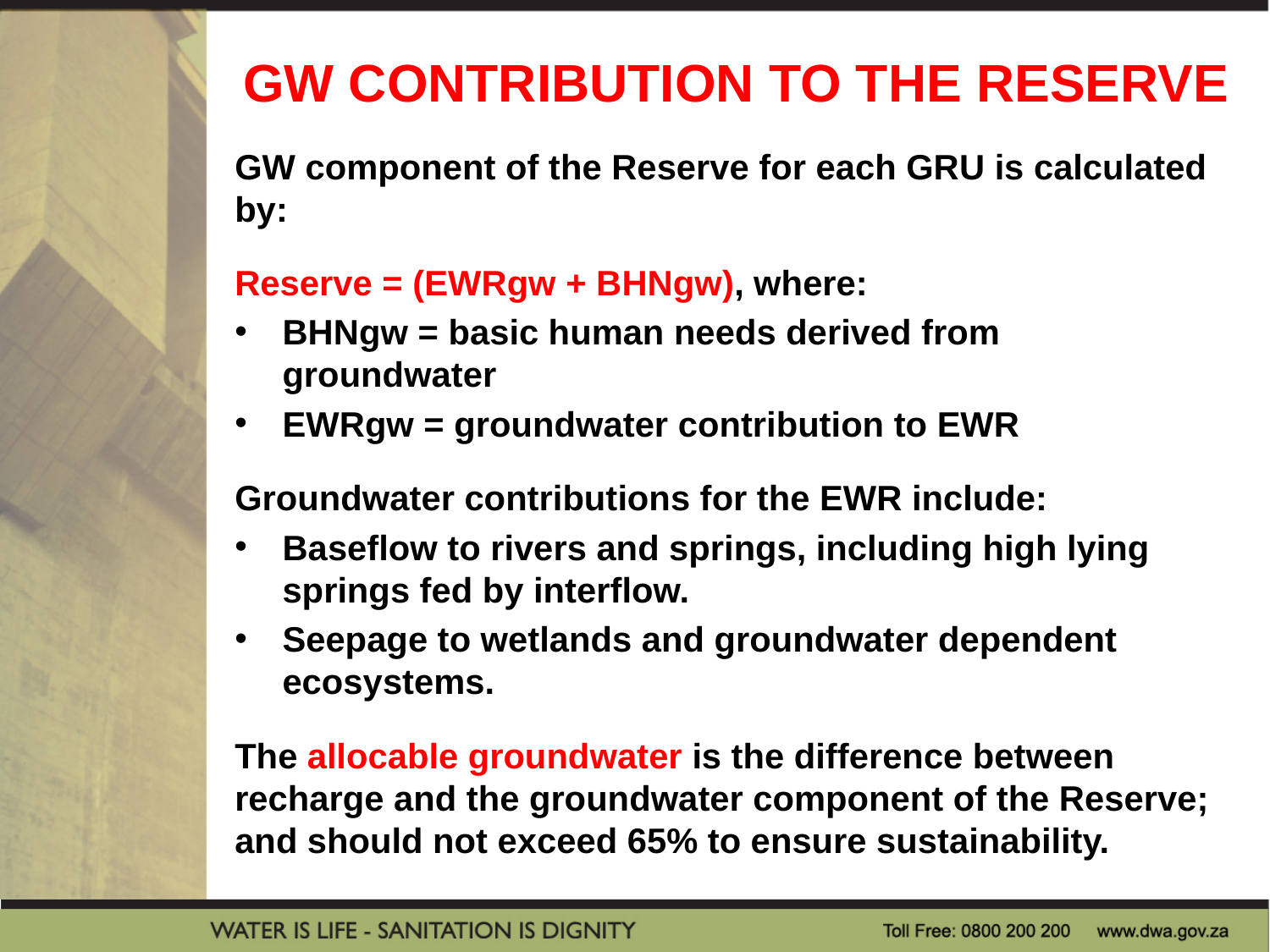

# GW CONTRIBUTION TO THE RESERVE
GW component of the Reserve for each GRU is calculated by:

Reserve = (EWRgw + BHNgw), where:
BHNgw = basic human needs derived from groundwater
EWRgw = groundwater contribution to EWR

Groundwater contributions for the EWR include:
Baseflow to rivers and springs, including high lying springs fed by interflow.
Seepage to wetlands and groundwater dependent ecosystems.

The allocable groundwater is the difference between recharge and the groundwater component of the Reserve; and should not exceed 65% to ensure sustainability.